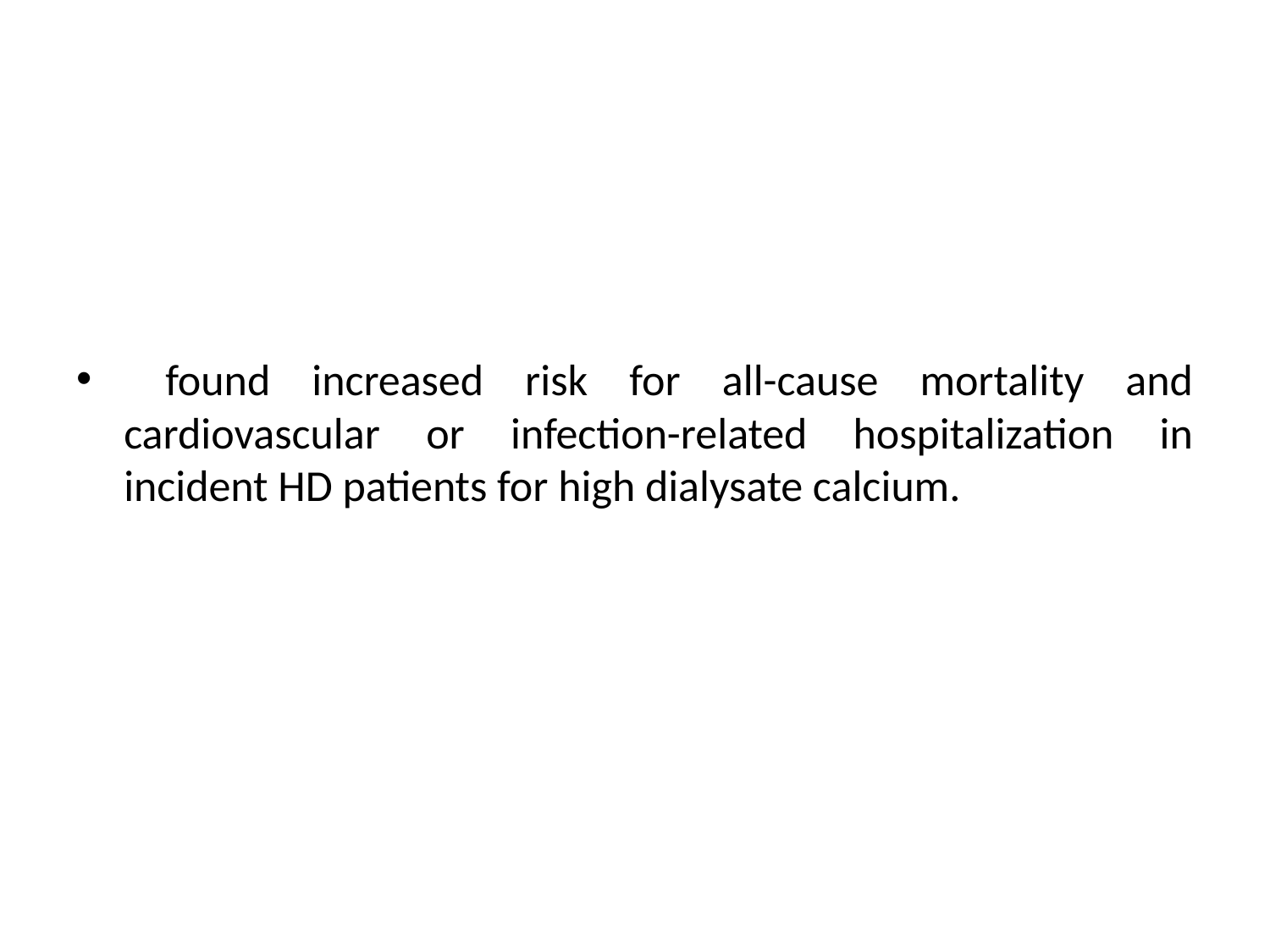

found increased risk for all-cause mortality and cardiovascular or infection-related hospitalization in incident HD patients for high dialysate calcium.